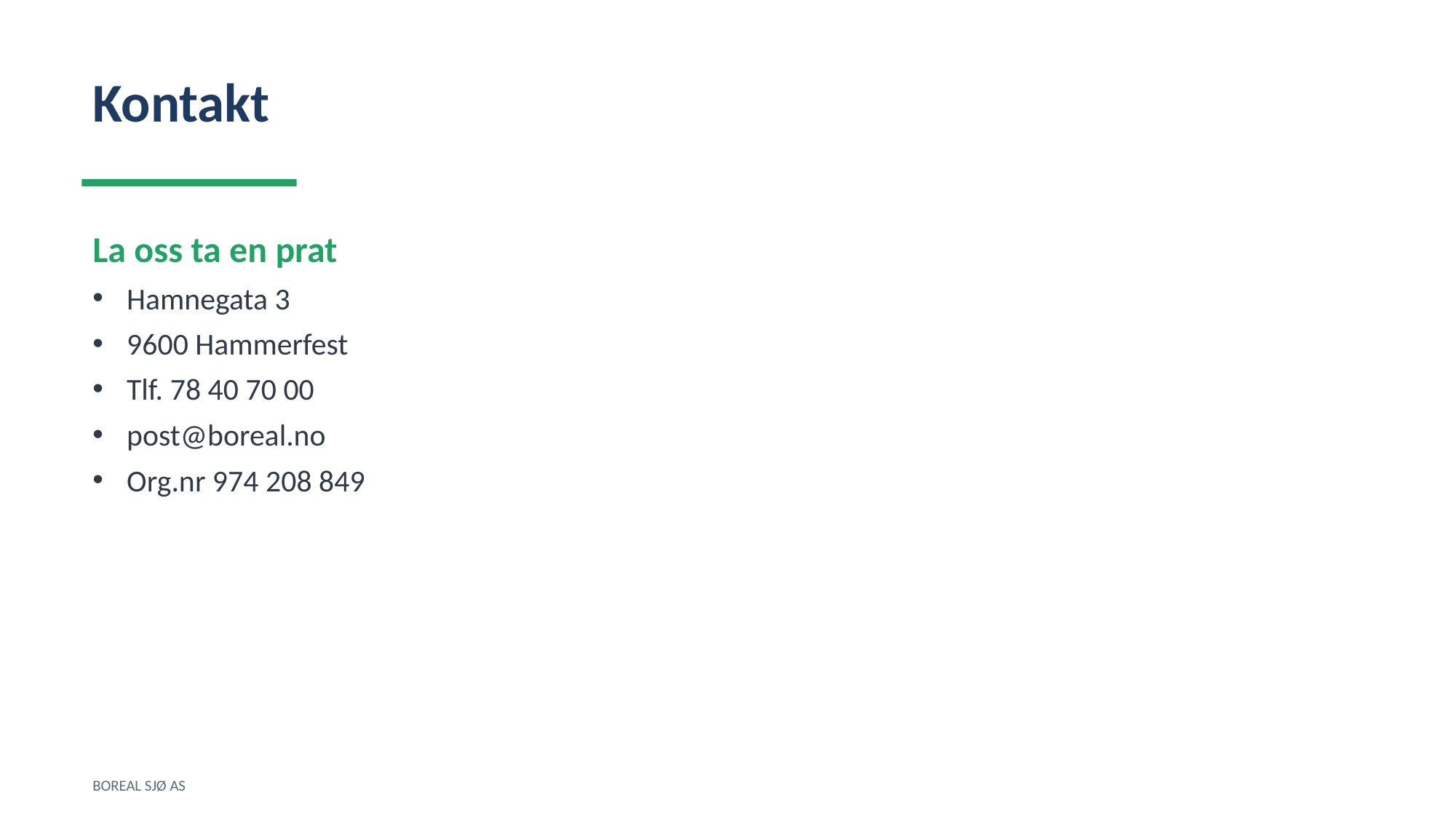

Kontakt

La oss ta en prat
Hamnegata 3
9600 Hammerfest
Tlf. 78 40 70 00
post@boreal.no
Org.nr 974 208 849
BOREAL SJØ AS